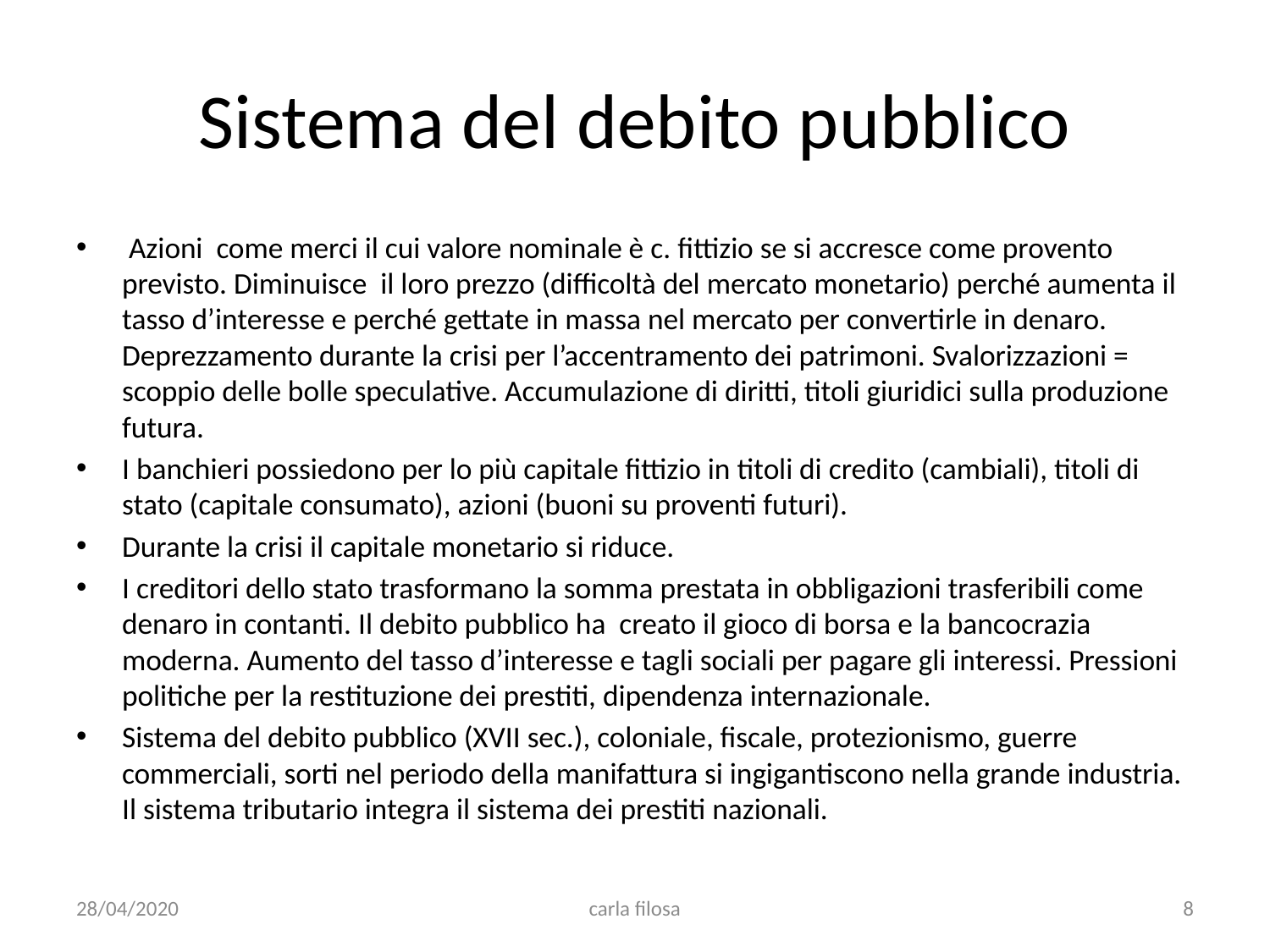

# Sistema del debito pubblico
 Azioni  come merci il cui valore nominale è c. fittizio se si accresce come provento previsto. Diminuisce  il loro prezzo (difficoltà del mercato monetario) perché aumenta il tasso d’interesse e perché gettate in massa nel mercato per convertirle in denaro. Deprezzamento durante la crisi per l’accentramento dei patrimoni. Svalorizzazioni = scoppio delle bolle speculative. Accumulazione di diritti, titoli giuridici sulla produzione futura.
I banchieri possiedono per lo più capitale fittizio in titoli di credito (cambiali), titoli di stato (capitale consumato), azioni (buoni su proventi futuri).
Durante la crisi il capitale monetario si riduce.
I creditori dello stato trasformano la somma prestata in obbligazioni trasferibili come denaro in contanti. Il debito pubblico ha  creato il gioco di borsa e la bancocrazia moderna. Aumento del tasso d’interesse e tagli sociali per pagare gli interessi. Pressioni politiche per la restituzione dei prestiti, dipendenza internazionale.
Sistema del debito pubblico (XVII sec.), coloniale, fiscale, protezionismo, guerre commerciali, sorti nel periodo della manifattura si ingigantiscono nella grande industria. Il sistema tributario integra il sistema dei prestiti nazionali.

28/04/2020
carla filosa
8